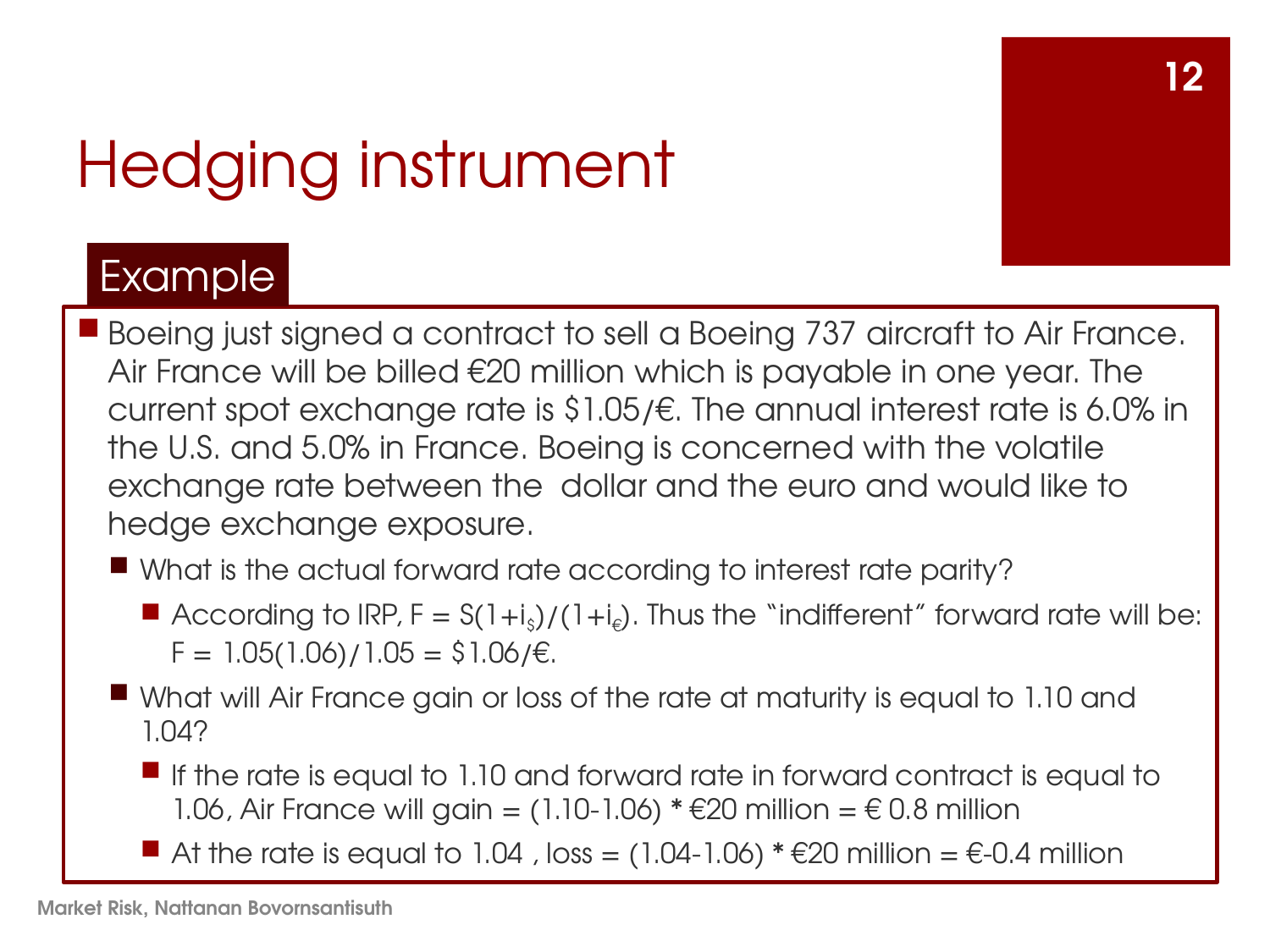

# Hedging instrument
12
Example
Boeing just signed a contract to sell a Boeing 737 aircraft to Air France. Air France will be billed €20 million which is payable in one year. The current spot exchange rate is $1.05/€. The annual interest rate is 6.0% in the U.S. and 5.0% in France. Boeing is concerned with the volatile exchange rate between the  dollar and the euro and would like to hedge exchange exposure.
What is the actual forward rate according to interest rate parity?
According to IRP, F = S(1+i$)/(1+i€). Thus the “indifferent” forward rate will be: F = 1.05(1.06)/1.05 = $1.06/€.
What will Air France gain or loss of the rate at maturity is equal to 1.10 and 1.04?
If the rate is equal to 1.10 and forward rate in forward contract is equal to 1.06, Air France will gain = (1.10-1.06) * €20 million = € 0.8 million
At the rate is equal to 1.04 , loss = (1.04-1.06) * €20 million = €-0.4 million
Market Risk, Nattanan Bovornsantisuth